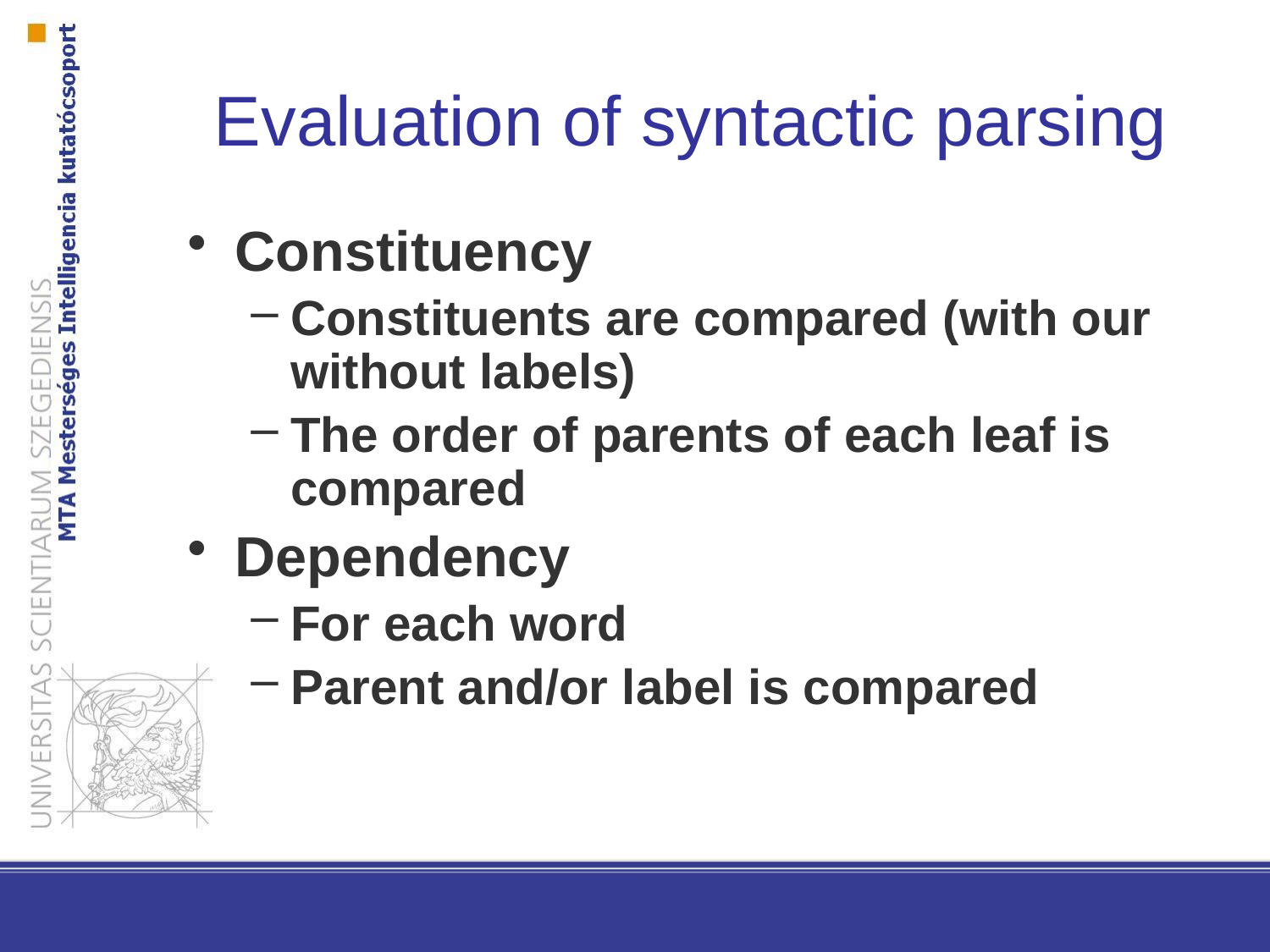

Evaluation of syntactic parsing
Constituency
Constituents are compared (with our without labels)
The order of parents of each leaf is compared
Dependency
For each word
Parent and/or label is compared